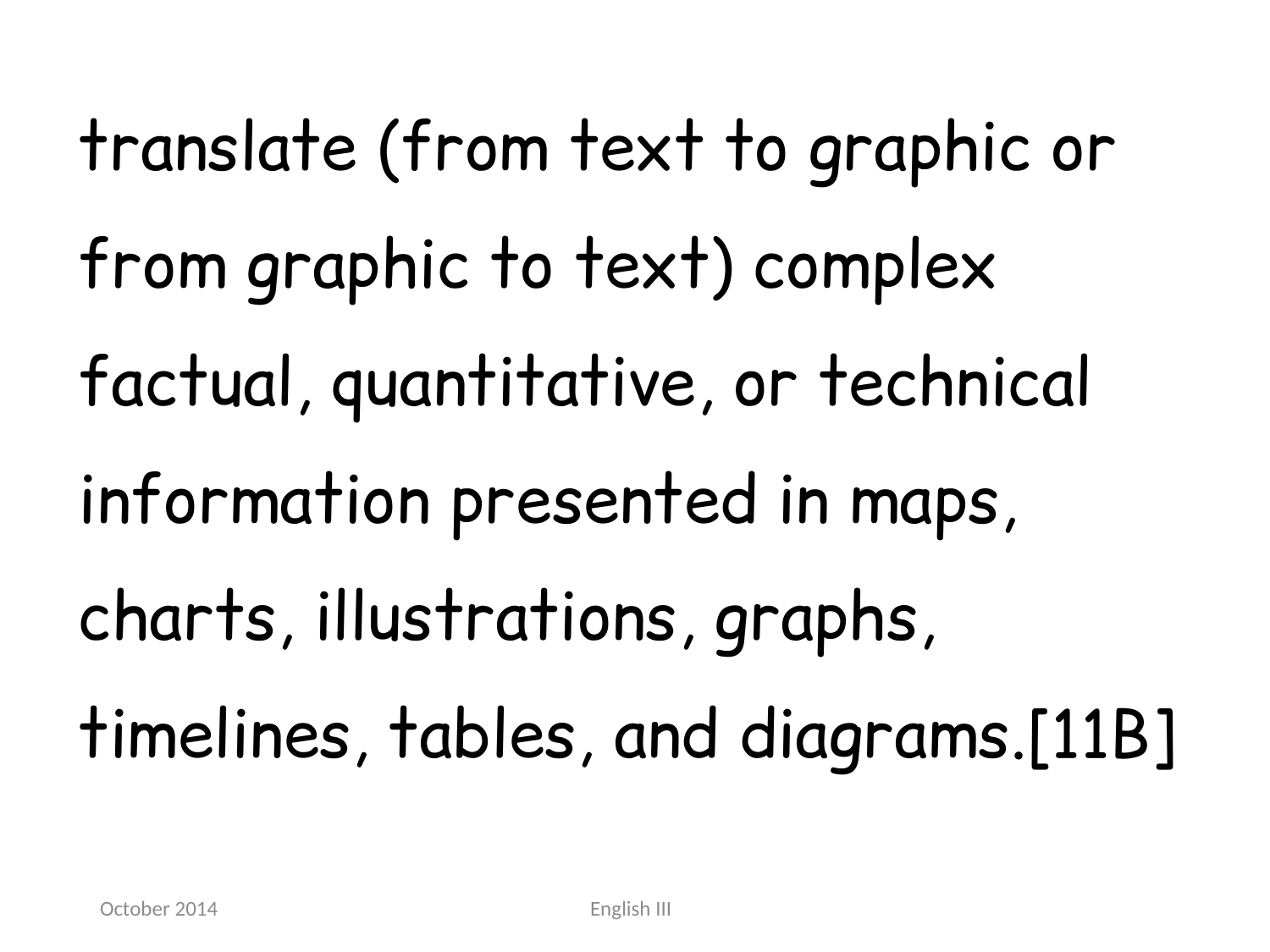

translate (from text to graphic or from graphic to text) complex factual, quantitative, or technical information presented in maps, charts, illustrations, graphs, timelines, tables, and diagrams.[11B]
October 2014
English III